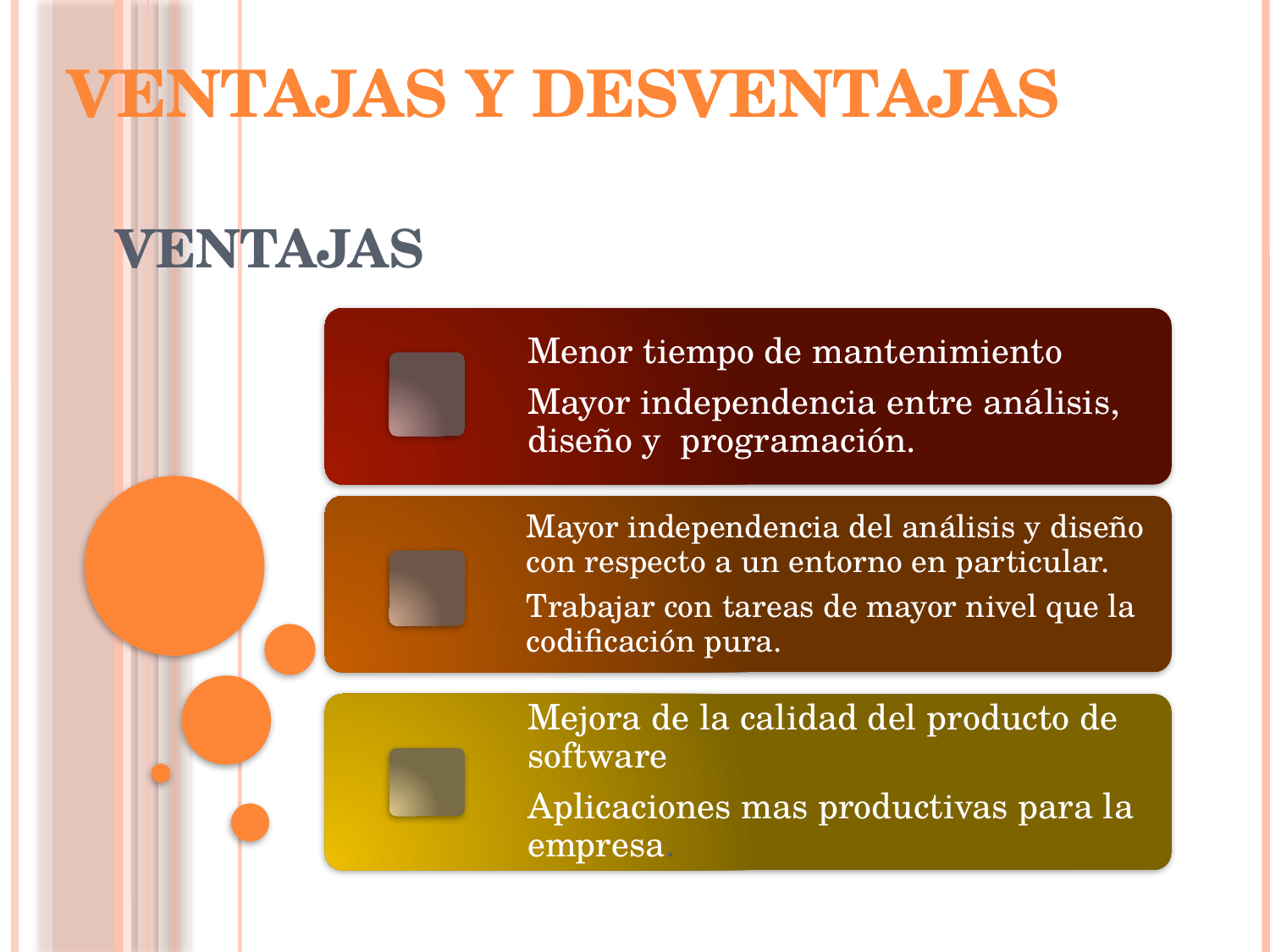

VENTAJAS Y DESVENTAJAS

VENTAJAS
Menor tiempo de mantenimiento
Mayor independencia entre análisis, diseño y  programación.
Mayor independencia del análisis y diseño con respecto a un entorno en particular.
Trabajar con tareas de mayor nivel que la codificación pura.

Mejora de la calidad del producto de software
Aplicaciones mas productivas para la empresa.